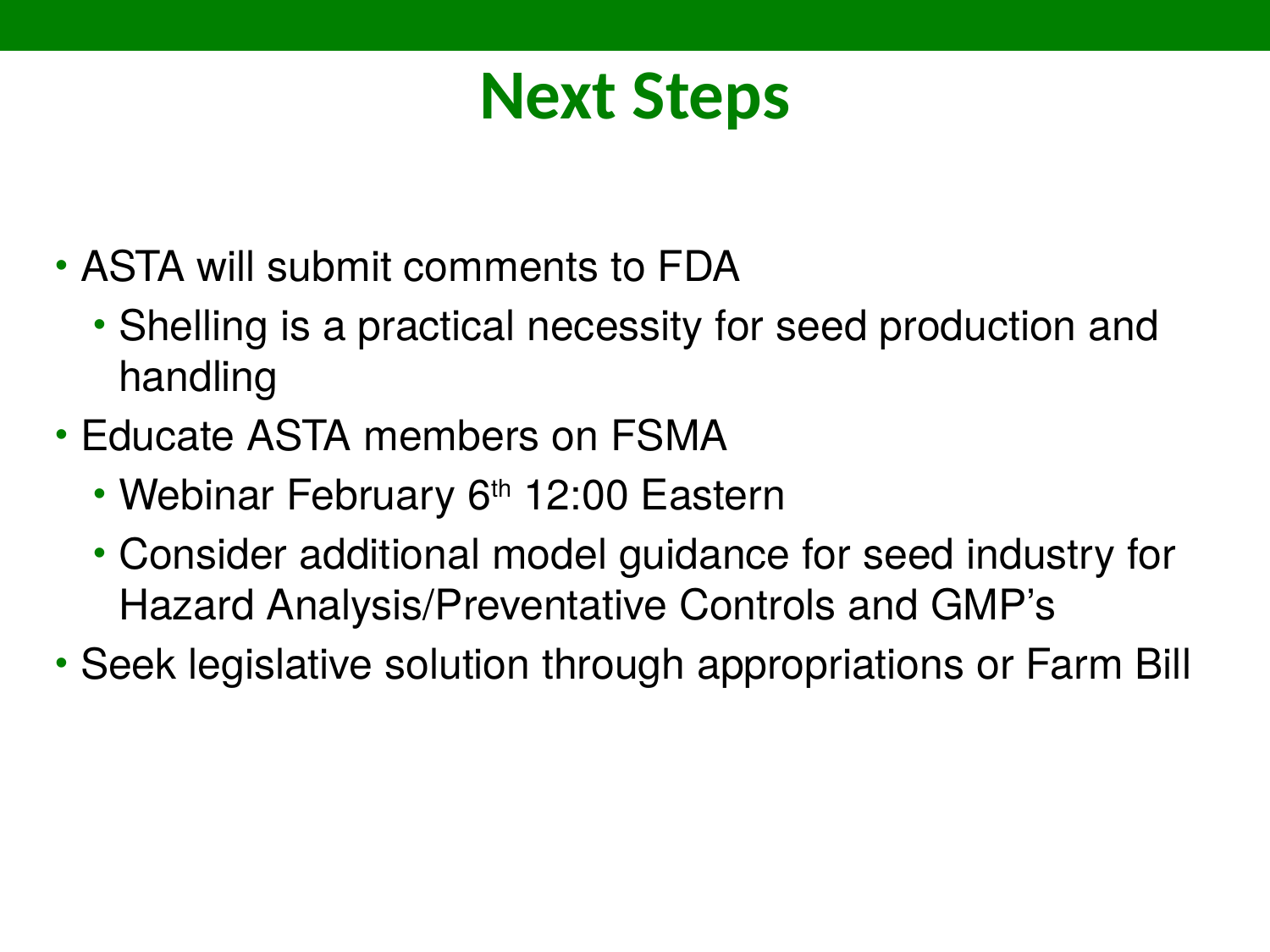

Next Steps
ASTA will submit comments to FDA
Shelling is a practical necessity for seed production and handling
Educate ASTA members on FSMA
Webinar February 6th 12:00 Eastern
Consider additional model guidance for seed industry for Hazard Analysis/Preventative Controls and GMP’s
Seek legislative solution through appropriations or Farm Bill